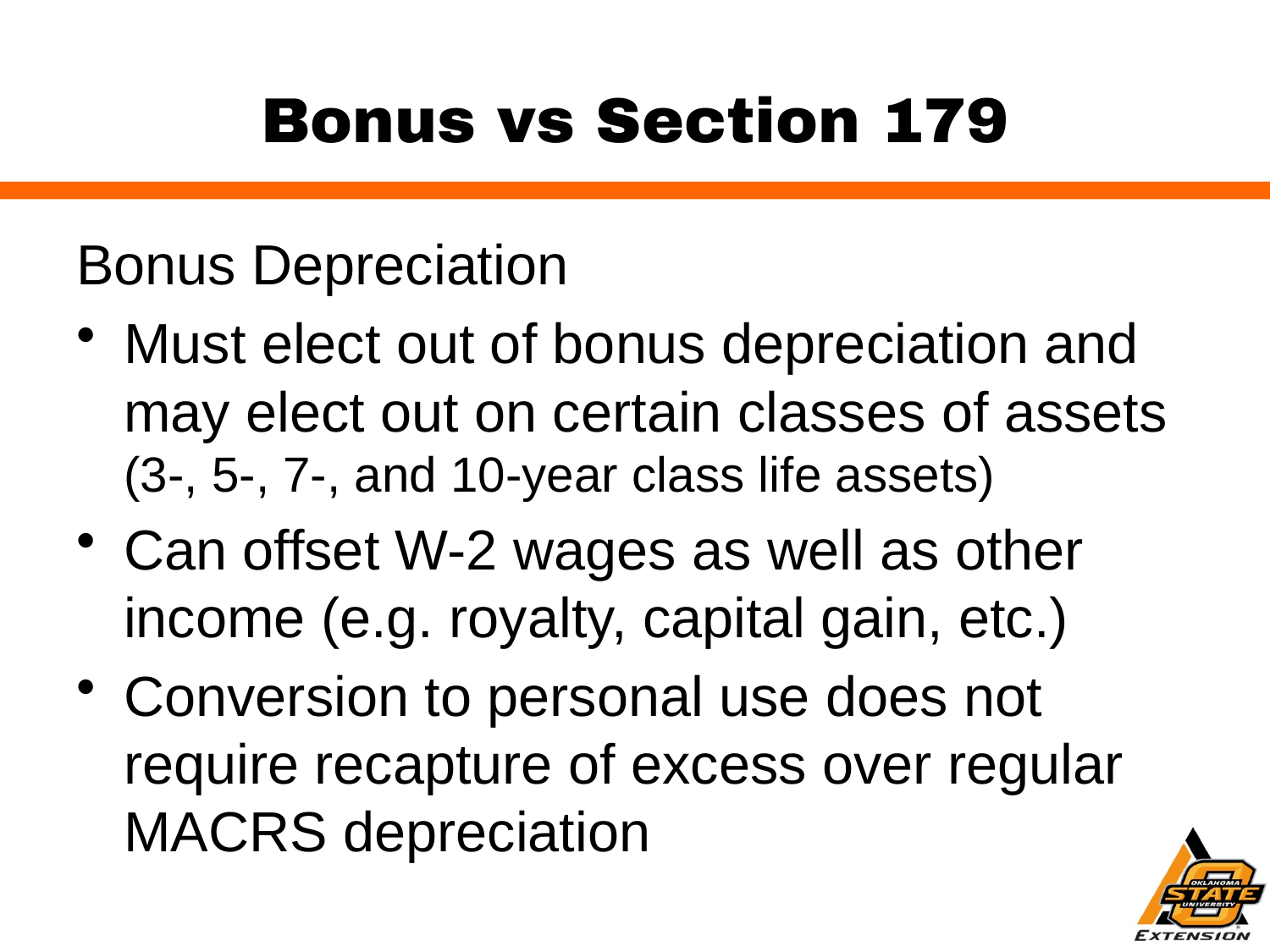

# Bonus vs Section 179
Bonus Depreciation
Must elect out of bonus depreciation and may elect out on certain classes of assets (3-, 5-, 7-, and 10-year class life assets)
Can offset W-2 wages as well as other income (e.g. royalty, capital gain, etc.)
Conversion to personal use does not require recapture of excess over regular MACRS depreciation